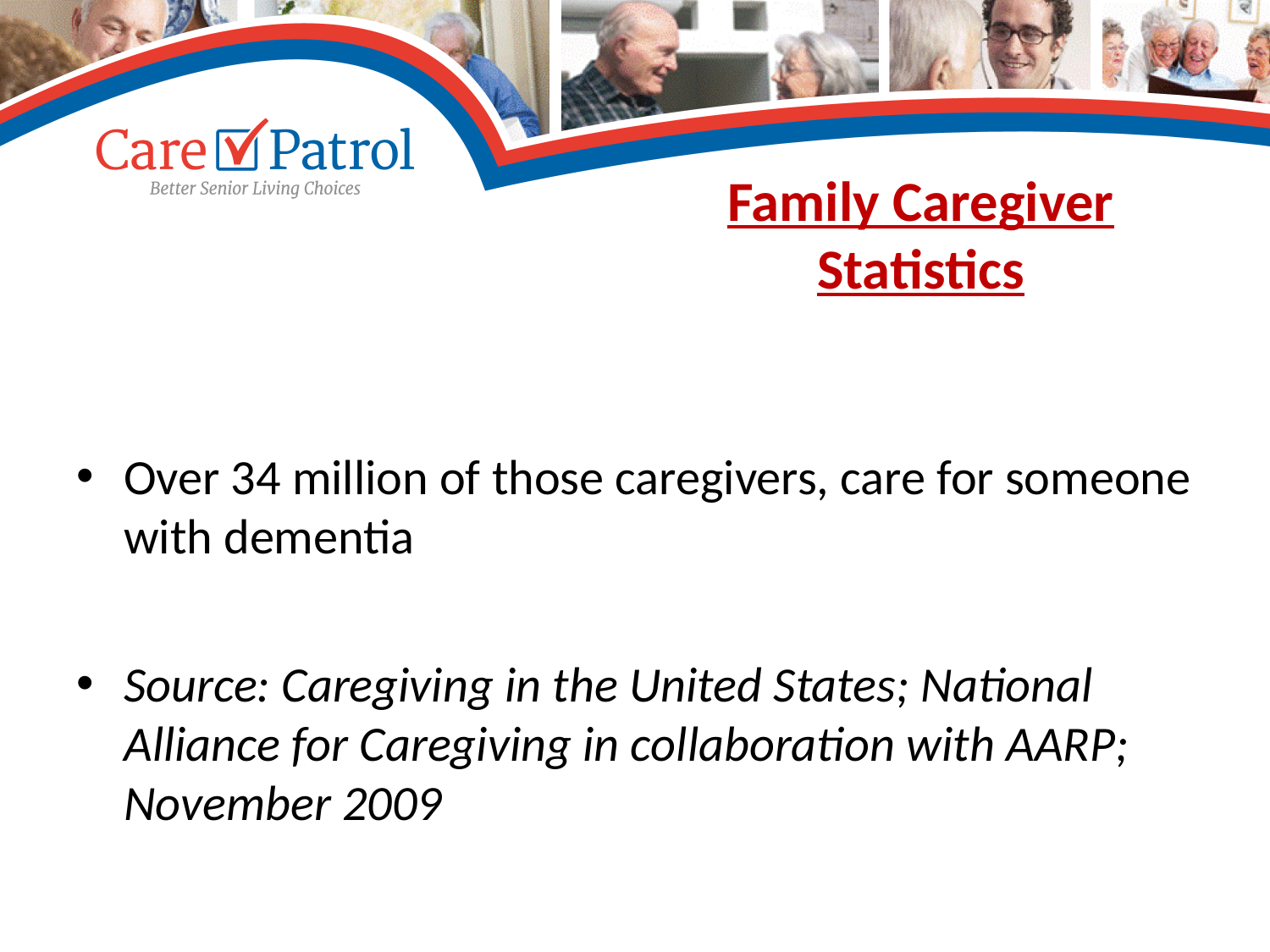

# Family Caregiver Statistics

Over 34 million of those caregivers, care for someone with dementia

Source: Caregiving in the United States; National Alliance for Caregiving in collaboration with AARP; November 2009